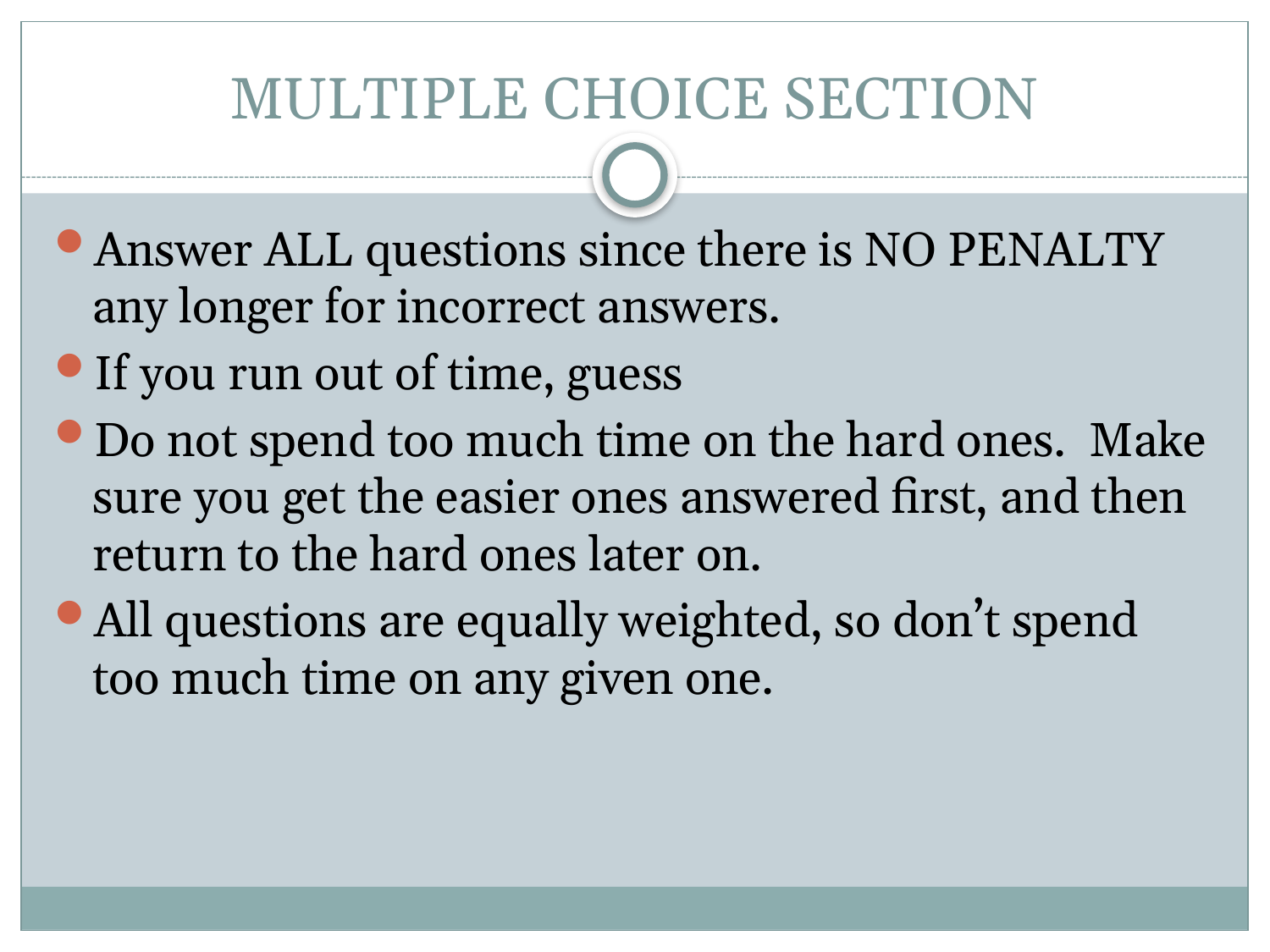

# MULTIPLE CHOICE SECTION
Answer ALL questions since there is NO PENALTY any longer for incorrect answers.
If you run out of time, guess
Do not spend too much time on the hard ones.  Make sure you get the easier ones answered first, and then return to the hard ones later on.
All questions are equally weighted, so don’t spend too much time on any given one.